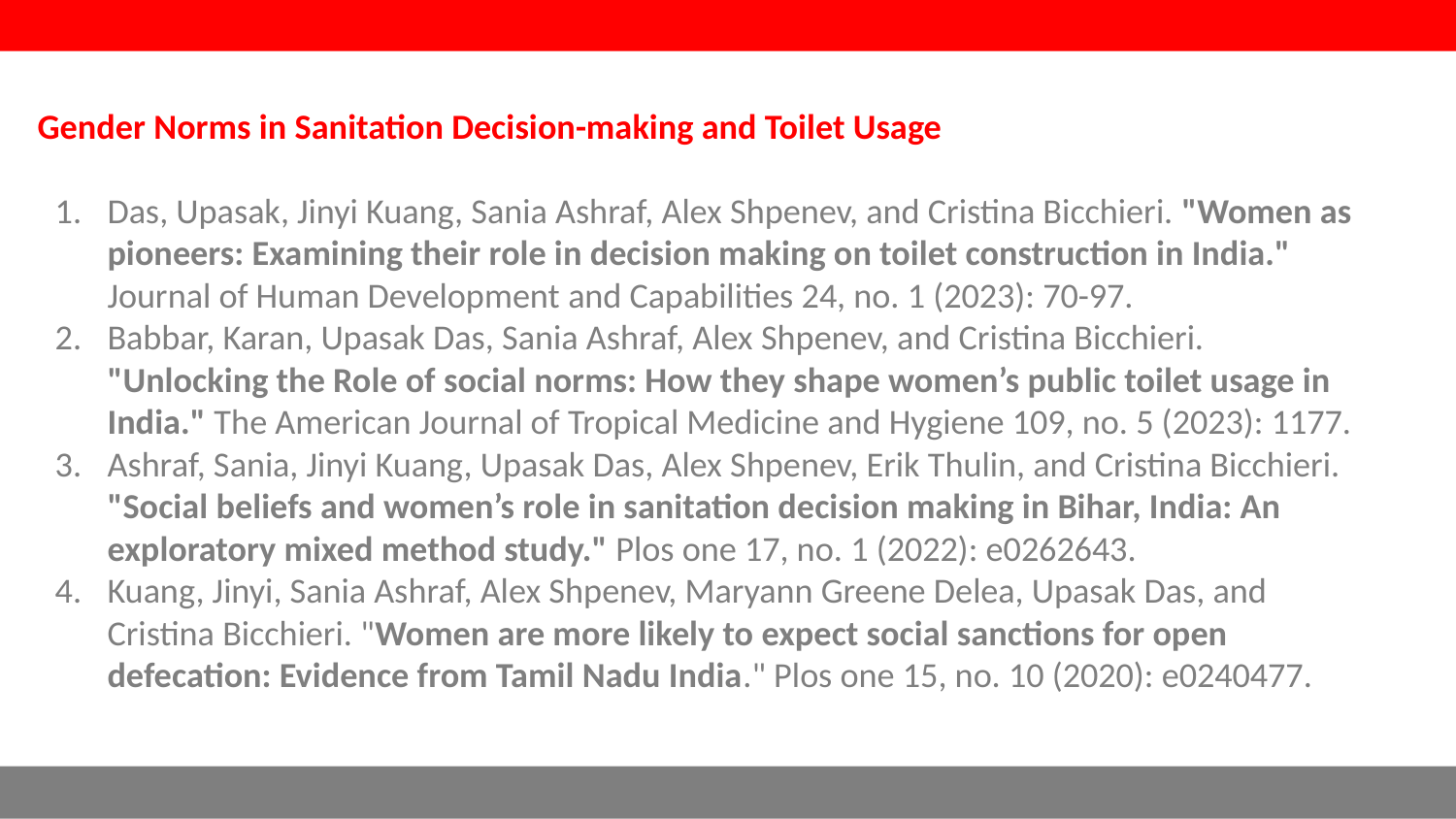

Gender Norms in Sanitation Decision-making and Toilet Usage

Das, Upasak, Jinyi Kuang, Sania Ashraf, Alex Shpenev, and Cristina Bicchieri. "Women as pioneers: Examining their role in decision making on toilet construction in India." Journal of Human Development and Capabilities 24, no. 1 (2023): 70-97.
Babbar, Karan, Upasak Das, Sania Ashraf, Alex Shpenev, and Cristina Bicchieri. "Unlocking the Role of social norms: How they shape women’s public toilet usage in India." The American Journal of Tropical Medicine and Hygiene 109, no. 5 (2023): 1177.
Ashraf, Sania, Jinyi Kuang, Upasak Das, Alex Shpenev, Erik Thulin, and Cristina Bicchieri. "Social beliefs and women’s role in sanitation decision making in Bihar, India: An exploratory mixed method study." Plos one 17, no. 1 (2022): e0262643.
Kuang, Jinyi, Sania Ashraf, Alex Shpenev, Maryann Greene Delea, Upasak Das, and Cristina Bicchieri. "Women are more likely to expect social sanctions for open defecation: Evidence from Tamil Nadu India." Plos one 15, no. 10 (2020): e0240477.